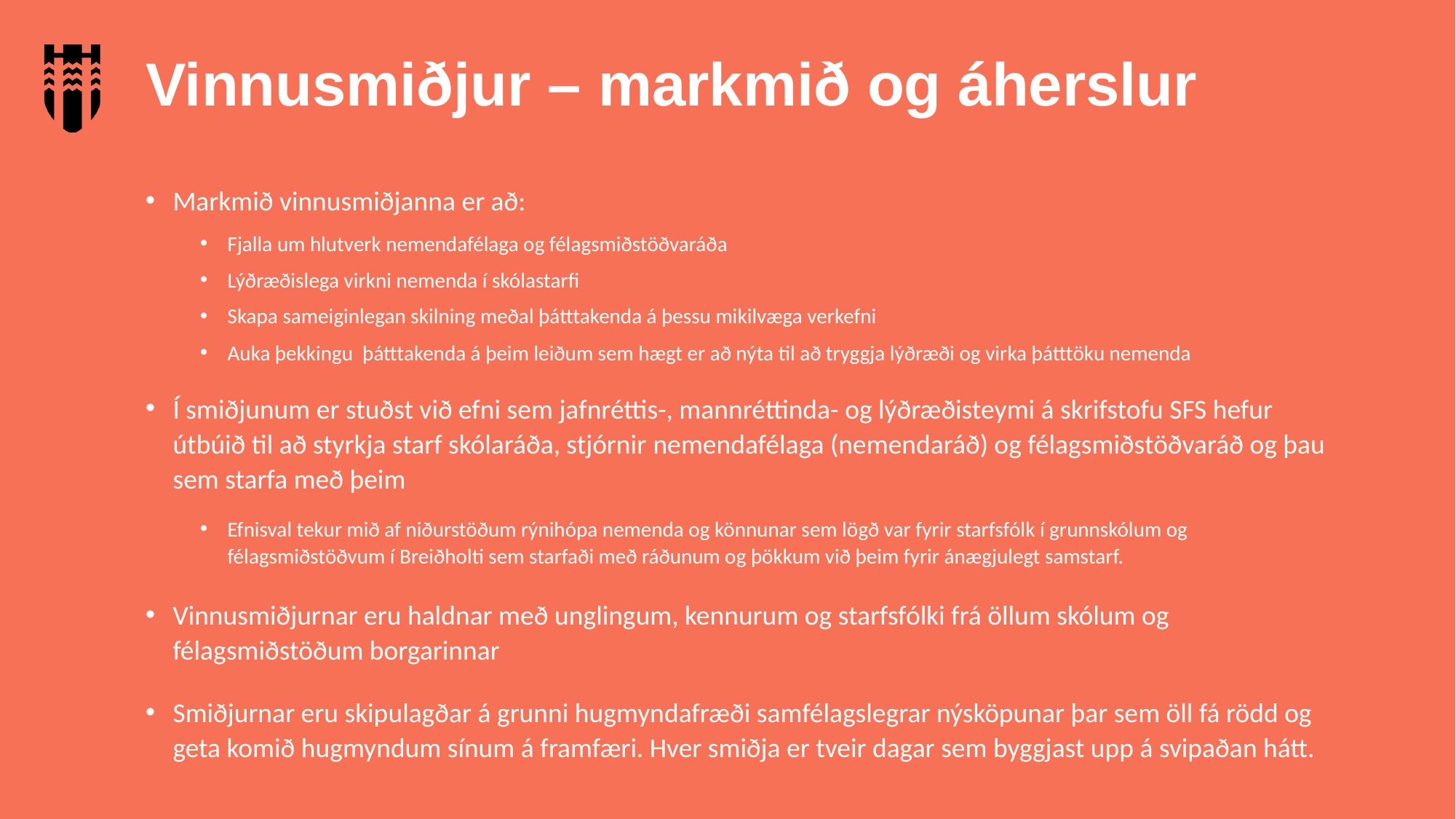

# Vinnusmiðjur – markmið og áherslur
Markmið vinnusmiðjanna er að:
Fjalla um hlutverk nemendafélaga og félagsmiðstöðvaráða
Lýðræðislega virkni nemenda í skólastarfi
Skapa sameiginlegan skilning meðal þátttakenda á þessu mikilvæga verkefni
Auka þekkingu  þátttakenda á þeim leiðum sem hægt er að nýta til að tryggja lýðræði og virka þátttöku nemenda
Í smiðjunum er stuðst við efni sem jafnréttis-, mannréttinda- og lýðræðisteymi á skrifstofu SFS hefur útbúið til að styrkja starf skólaráða, stjórnir nemendafélaga (nemendaráð) og félagsmiðstöðvaráð og þau sem starfa með þeim
Efnisval tekur mið af niðurstöðum rýnihópa nemenda og könnunar sem lögð var fyrir starfsfólk í grunnskólum og félagsmiðstöðvum í Breiðholti sem starfaði með ráðunum og þökkum við þeim fyrir ánægjulegt samstarf.
Vinnusmiðjurnar eru haldnar með unglingum, kennurum og starfsfólki frá öllum skólum og félagsmiðstöðum borgarinnar
Smiðjurnar eru skipulagðar á grunni hugmyndafræði samfélagslegrar nýsköpunar þar sem öll fá rödd og geta komið hugmyndum sínum á framfæri. Hver smiðja er tveir dagar sem byggjast upp á svipaðan hátt.